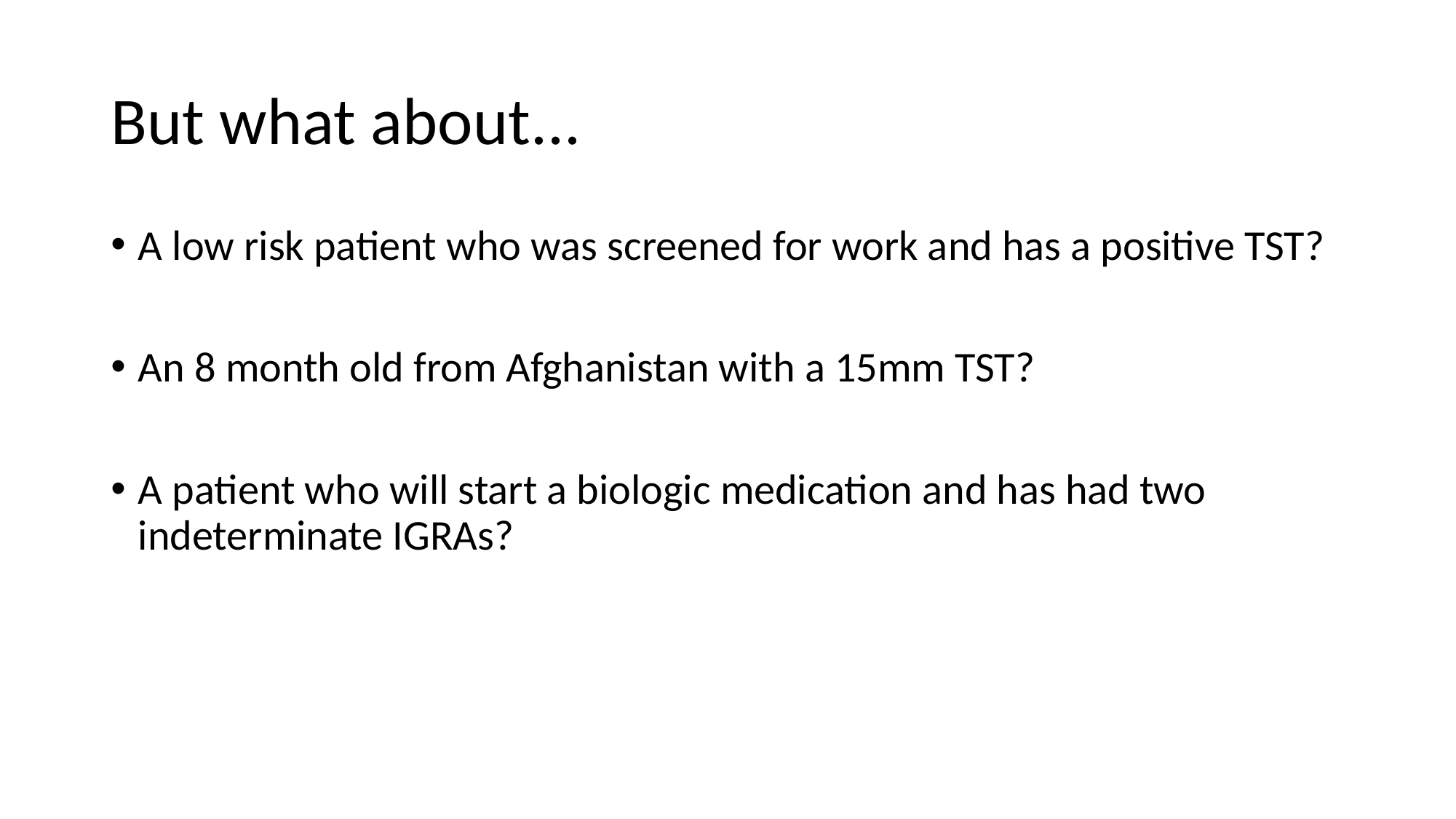

# But what about...
A low risk patient who was screened for work and has a positive TST?

An 8 month old from Afghanistan with a 15mm TST?

A patient who will start a biologic medication and has had two indeterminate IGRAs?